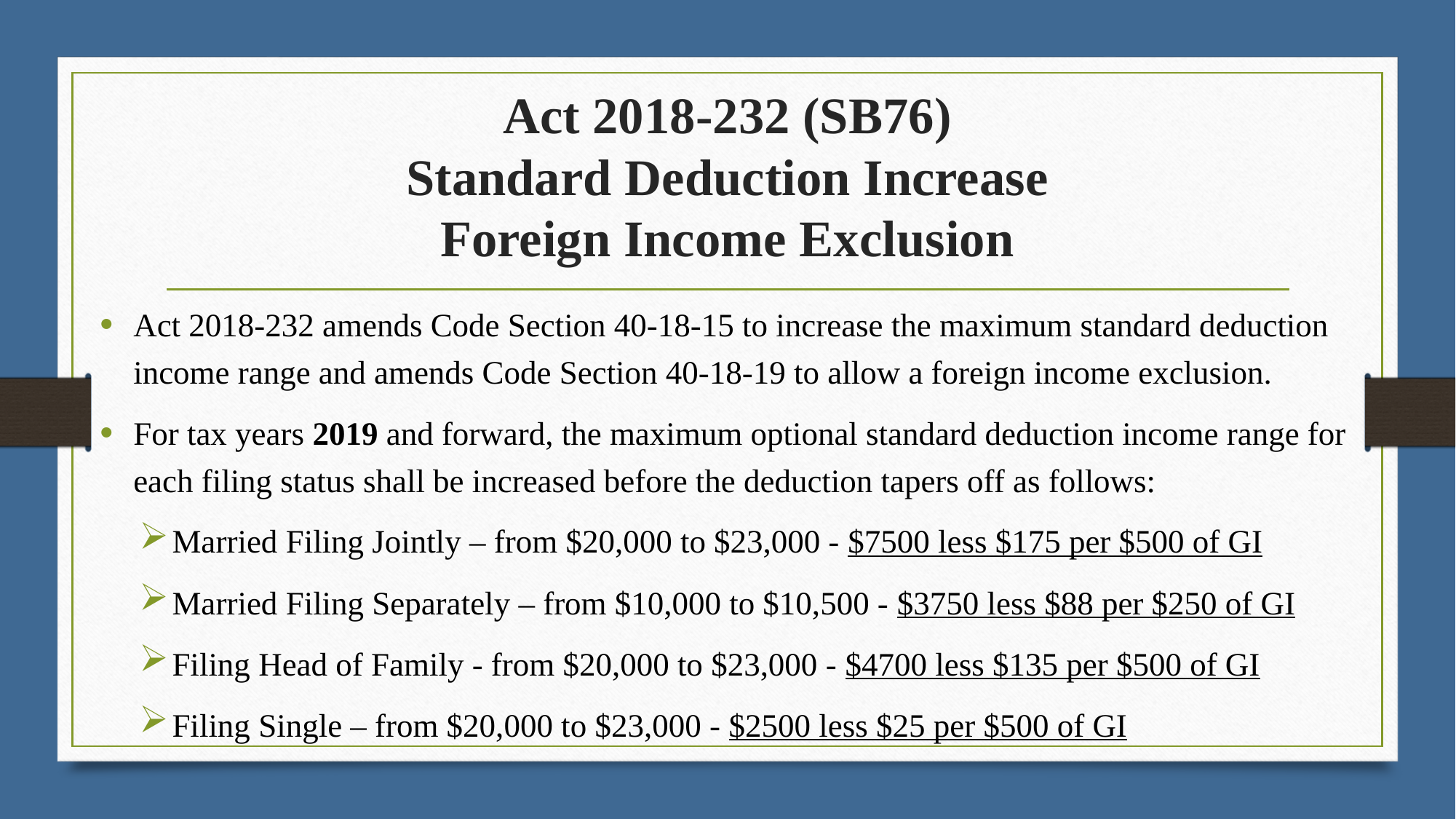

# Act 2018-232 (SB76) Standard Deduction Increase Foreign Income Exclusion
Act 2018-232 amends Code Section 40-18-15 to increase the maximum standard deduction income range and amends Code Section 40-18-19 to allow a foreign income exclusion.
For tax years 2019 and forward, the maximum optional standard deduction income range for each filing status shall be increased before the deduction tapers off as follows:
 Married Filing Jointly – from $20,000 to $23,000 - $7500 less $175 per $500 of GI
 Married Filing Separately – from $10,000 to $10,500 - $3750 less $88 per $250 of GI
 Filing Head of Family - from $20,000 to $23,000 - $4700 less $135 per $500 of GI
 Filing Single – from $20,000 to $23,000 - $2500 less $25 per $500 of GI